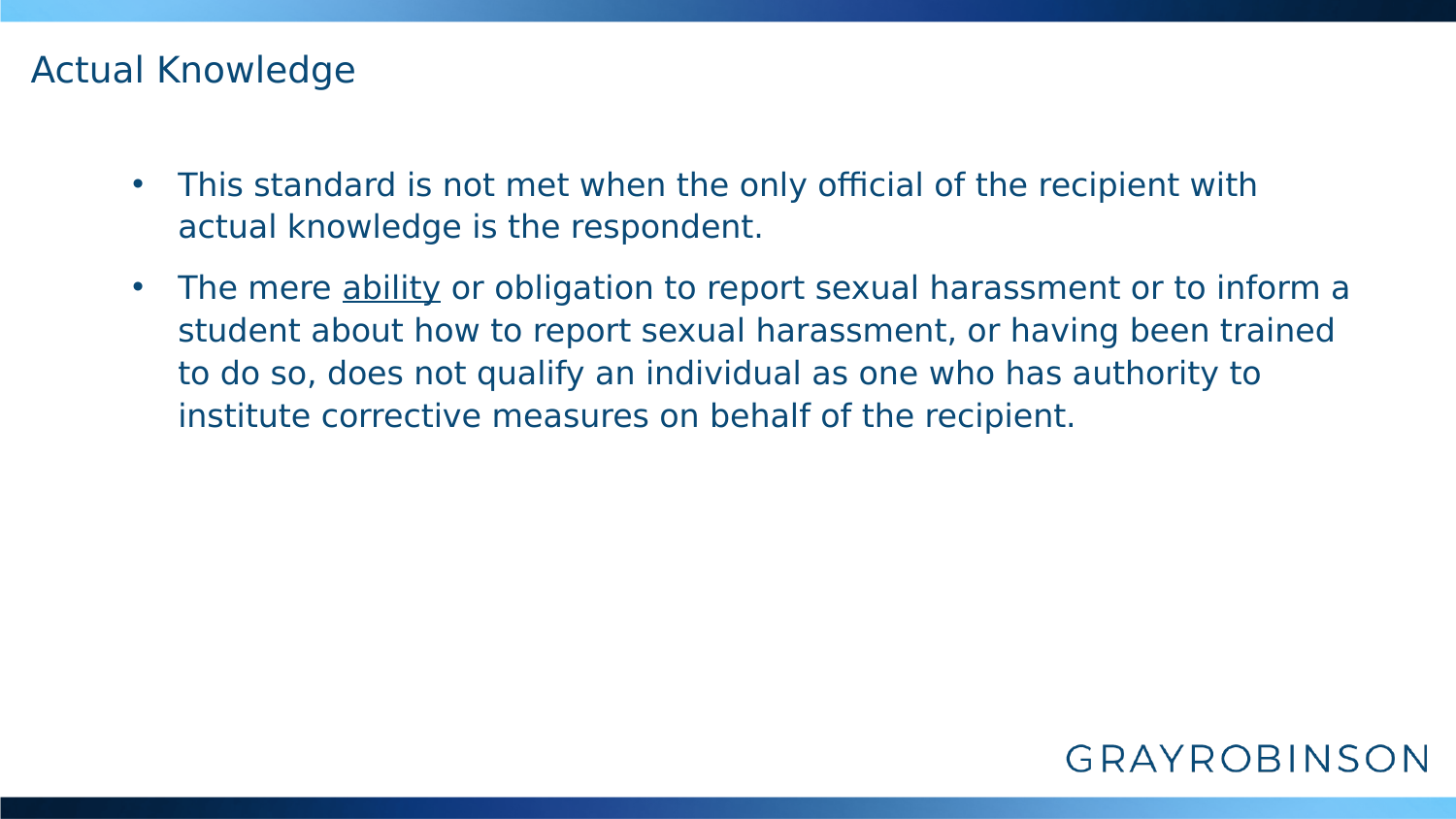

# Actual Knowledge
This standard is not met when the only official of the recipient with actual knowledge is the respondent.
The mere ability or obligation to report sexual harassment or to inform a student about how to report sexual harassment, or having been trained to do so, does not qualify an individual as one who has authority to institute corrective measures on behalf of the recipient.